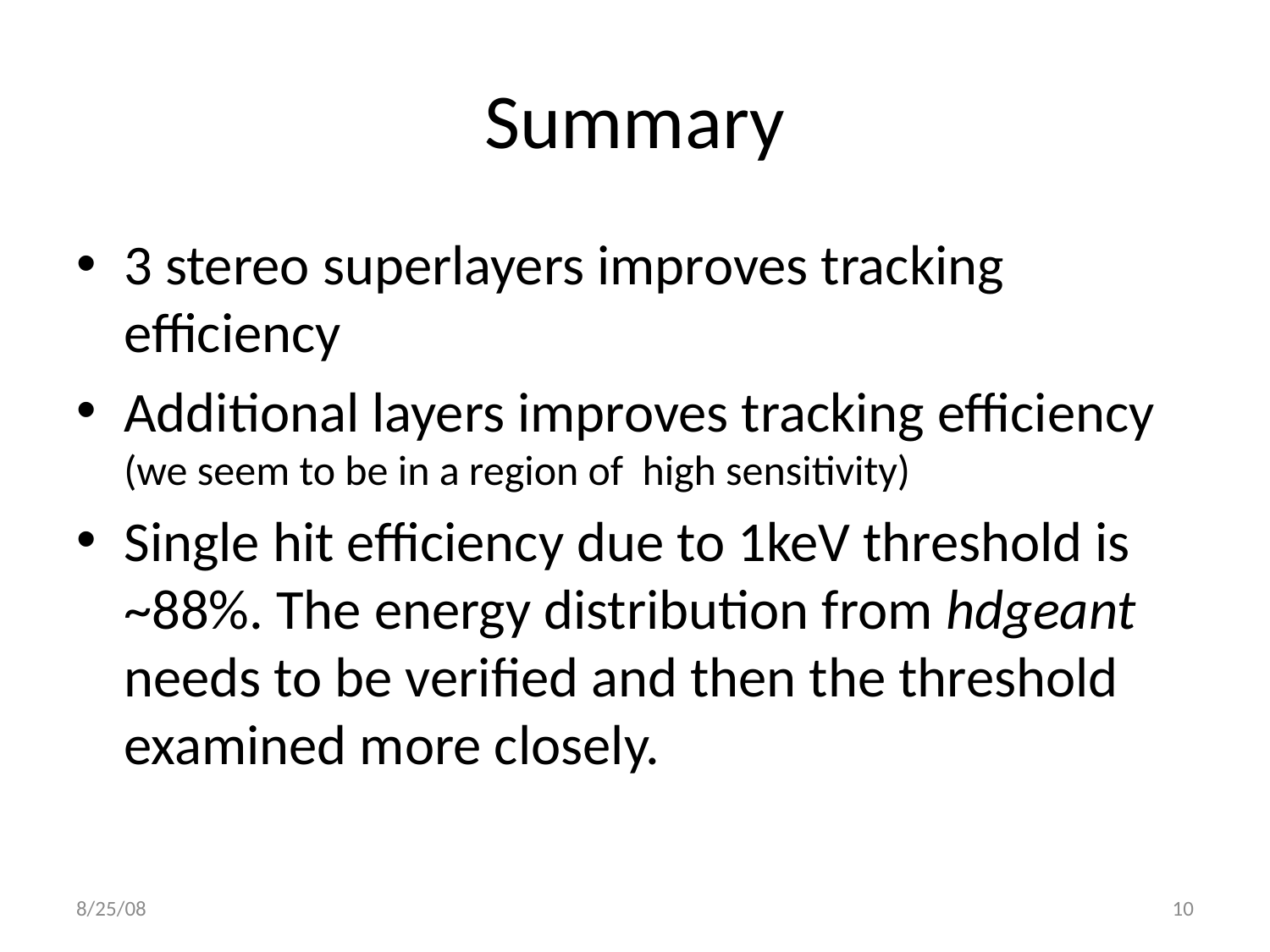

# Summary
3 stereo superlayers improves tracking efficiency
Additional layers improves tracking efficiency (we seem to be in a region of  high sensitivity)
Single hit efficiency due to 1keV threshold is ~88%. The energy distribution from hdgeant needs to be verified and then the threshold examined more closely.
8/25/08
10